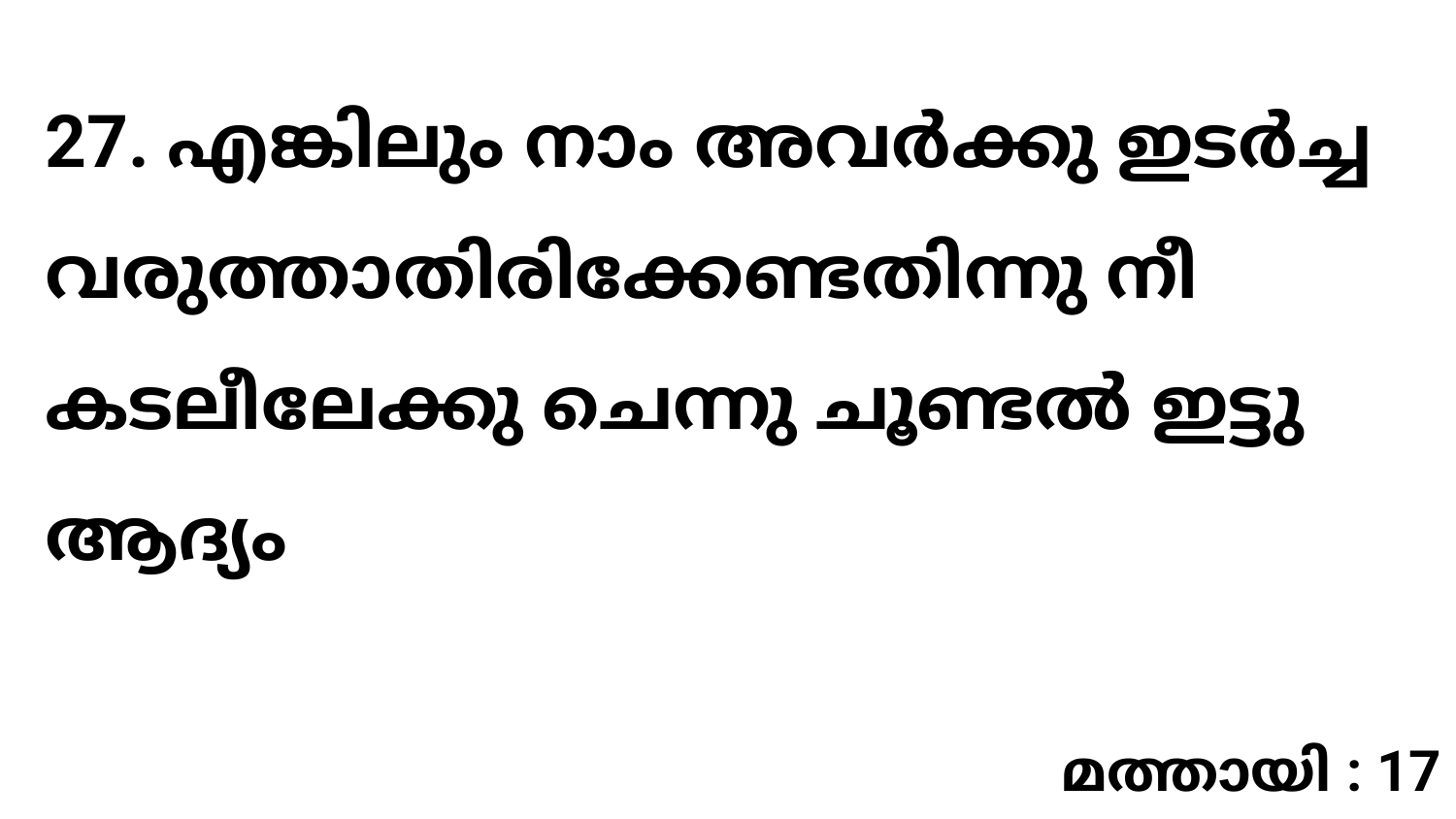

27. എങ്കിലും നാം അവർക്കു ഇടർച്ച വരുത്താതിരിക്കേണ്ടതിന്നു നീ കടലീലേക്കു ചെന്നു ചൂണ്ടൽ ഇട്ടു ആദ്യം
മത്തായി : 17